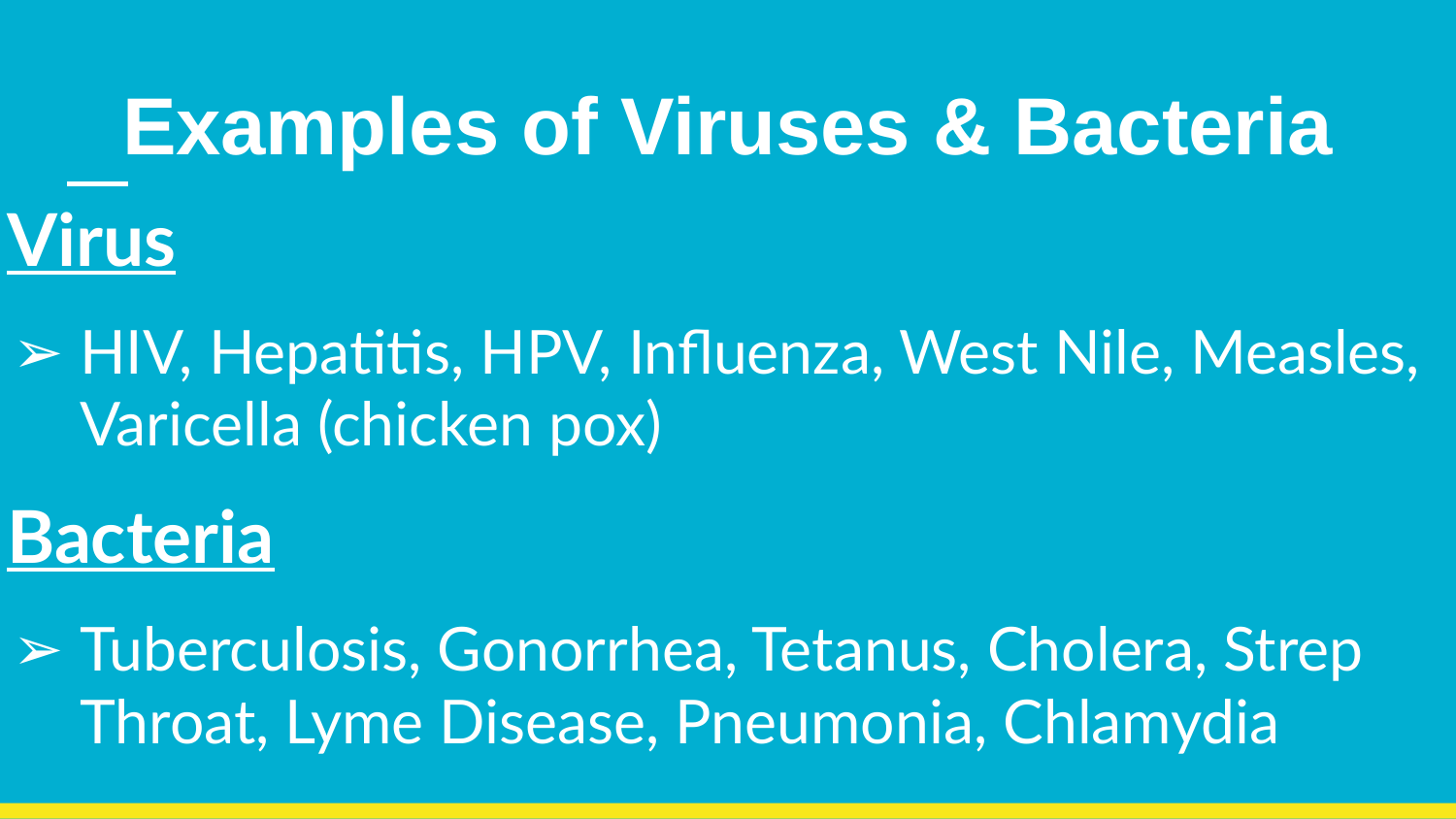

# Examples of Viruses & Bacteria
Virus
HIV, Hepatitis, HPV, Influenza, West Nile, Measles, Varicella (chicken pox)
Bacteria
Tuberculosis, Gonorrhea, Tetanus, Cholera, Strep Throat, Lyme Disease, Pneumonia, Chlamydia